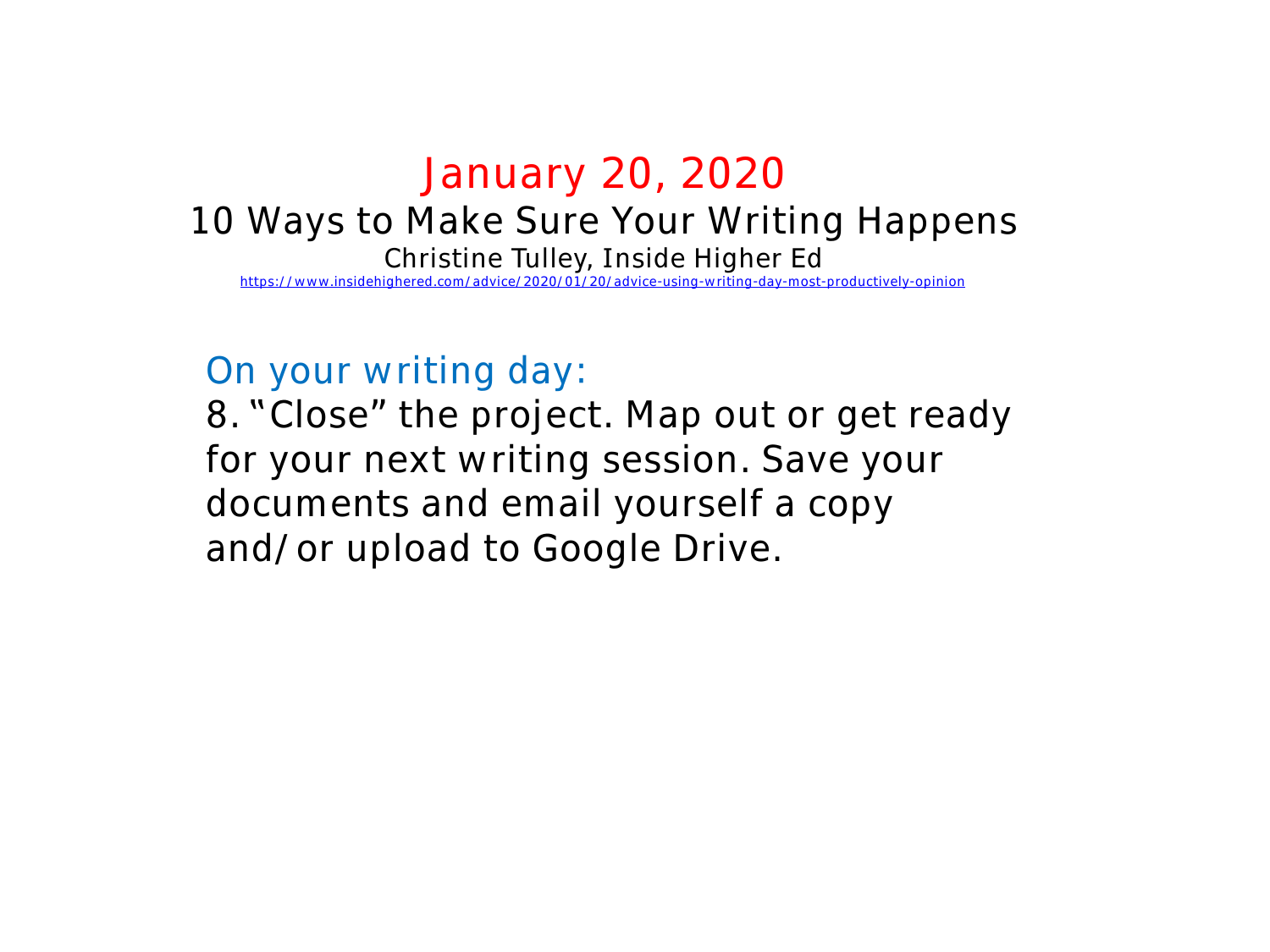

# January 20, 2020 10 Ways to Make Sure Your Writing Happens Christine Tulley, Inside Higher Ed https://www.insidehighered.com/advice/2020/01/20/advice-using-writing-day-most-productively-opinion
On your writing day:
8. “Close” the project. Map out or get ready for your next writing session. Save your documents and email yourself a copy and/or upload to Google Drive.